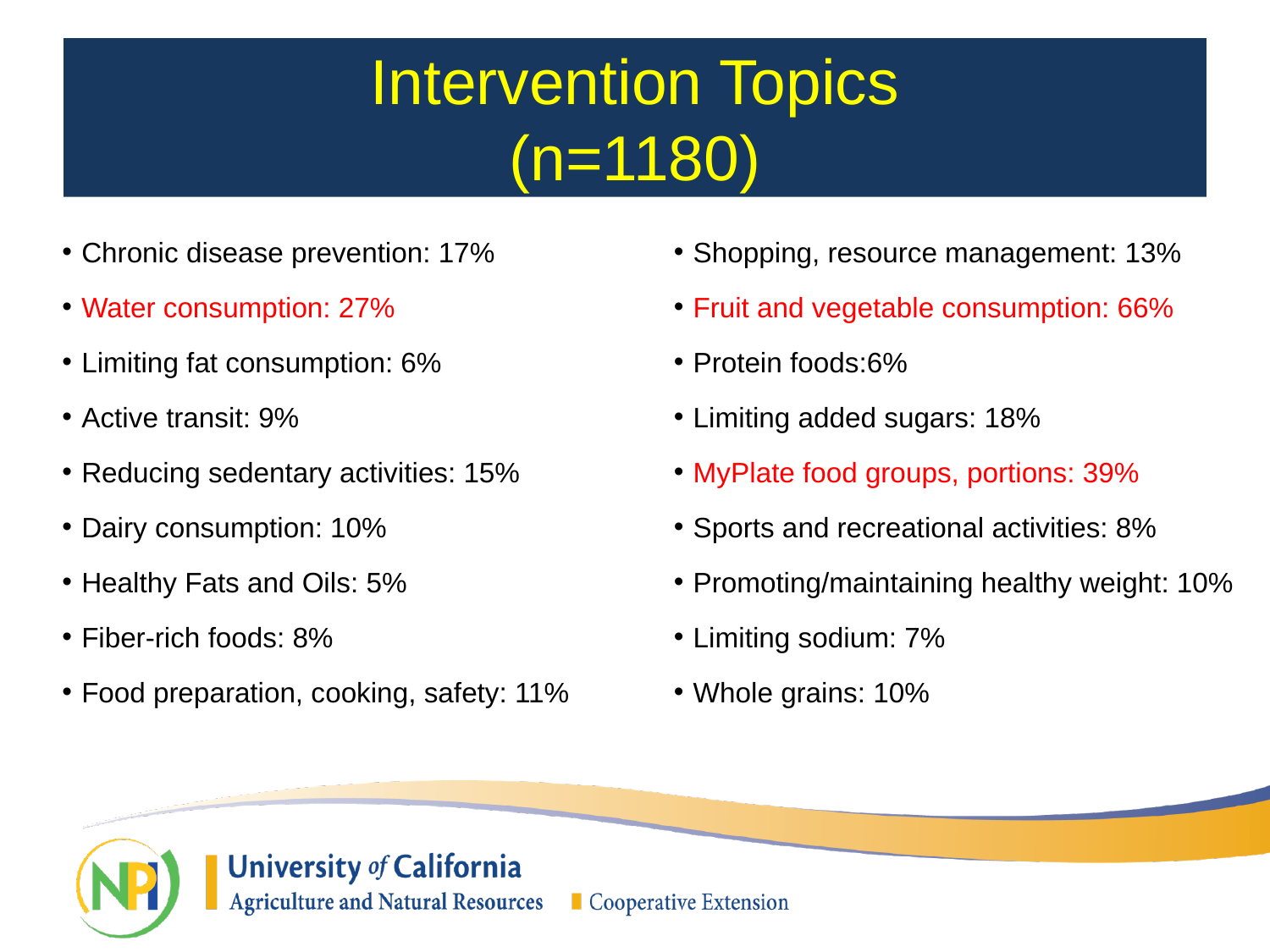

# Intervention Topics (n=1180)
Chronic disease prevention: 17%
Water consumption: 27%
Limiting fat consumption: 6%
Active transit: 9%
Reducing sedentary activities: 15%
Dairy consumption: 10%
Healthy Fats and Oils: 5%
Fiber-rich foods: 8%
Food preparation, cooking, safety: 11%
Shopping, resource management: 13%
Fruit and vegetable consumption: 66%
Protein foods:6%
Limiting added sugars: 18%
MyPlate food groups, portions: 39%
Sports and recreational activities: 8%
Promoting/maintaining healthy weight: 10%
Limiting sodium: 7%
Whole grains: 10%